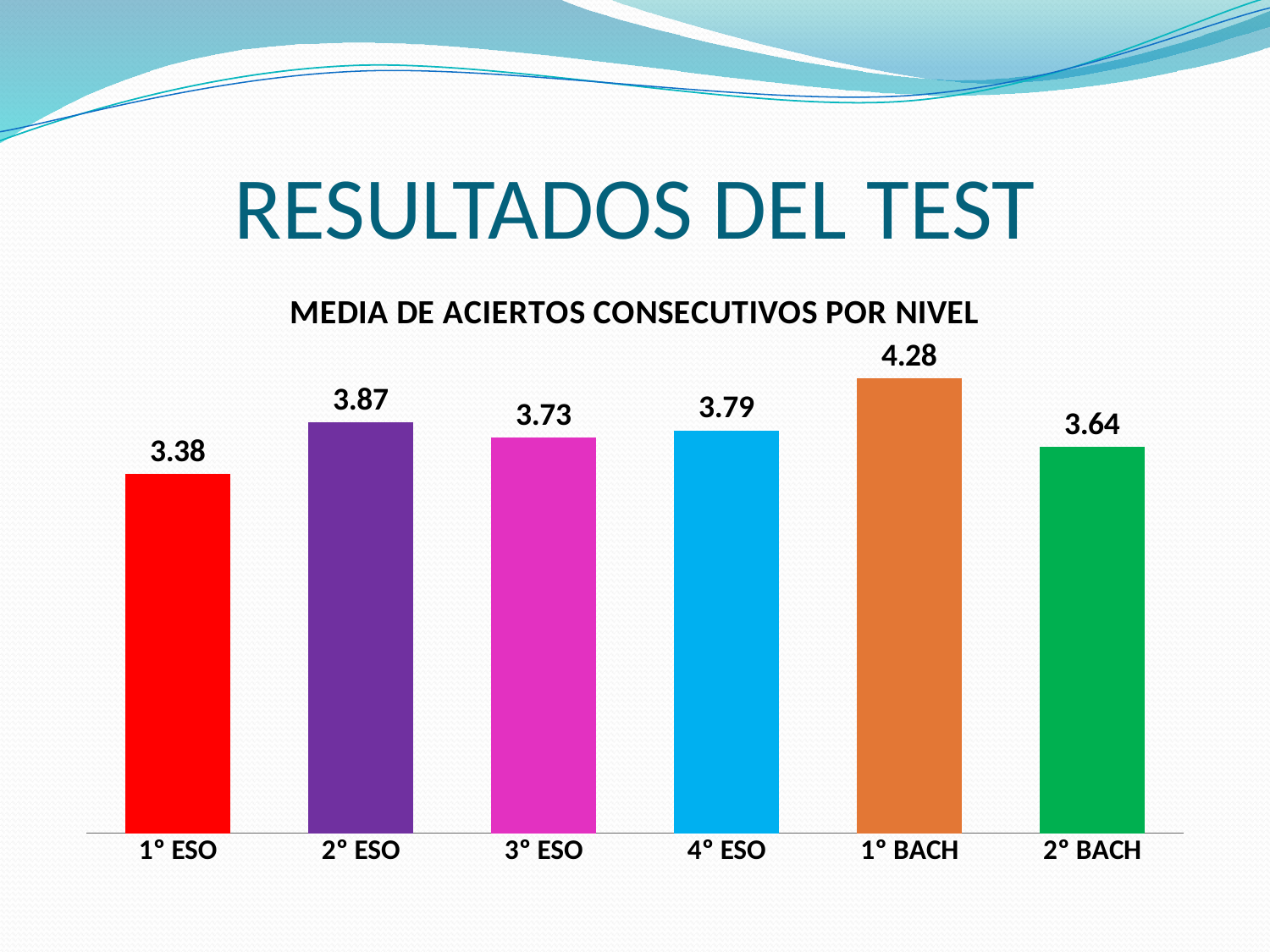

# RESULTADOS DEL TEST

### Chart: MEDIA DE ACIERTOS CONSECUTIVOS POR NIVEL

| Category |  |
|---|---|
| 1º ESO | 3.3804347826087002 |
| 2º ESO | 3.8676470588235294 |
| 3º ESO | 3.7258297258297257 |
| 4º ESO | 3.790123456790125 |
| 1º BACH | 4.283333333333349 |
| 2º BACH | 3.6363636363636327 |